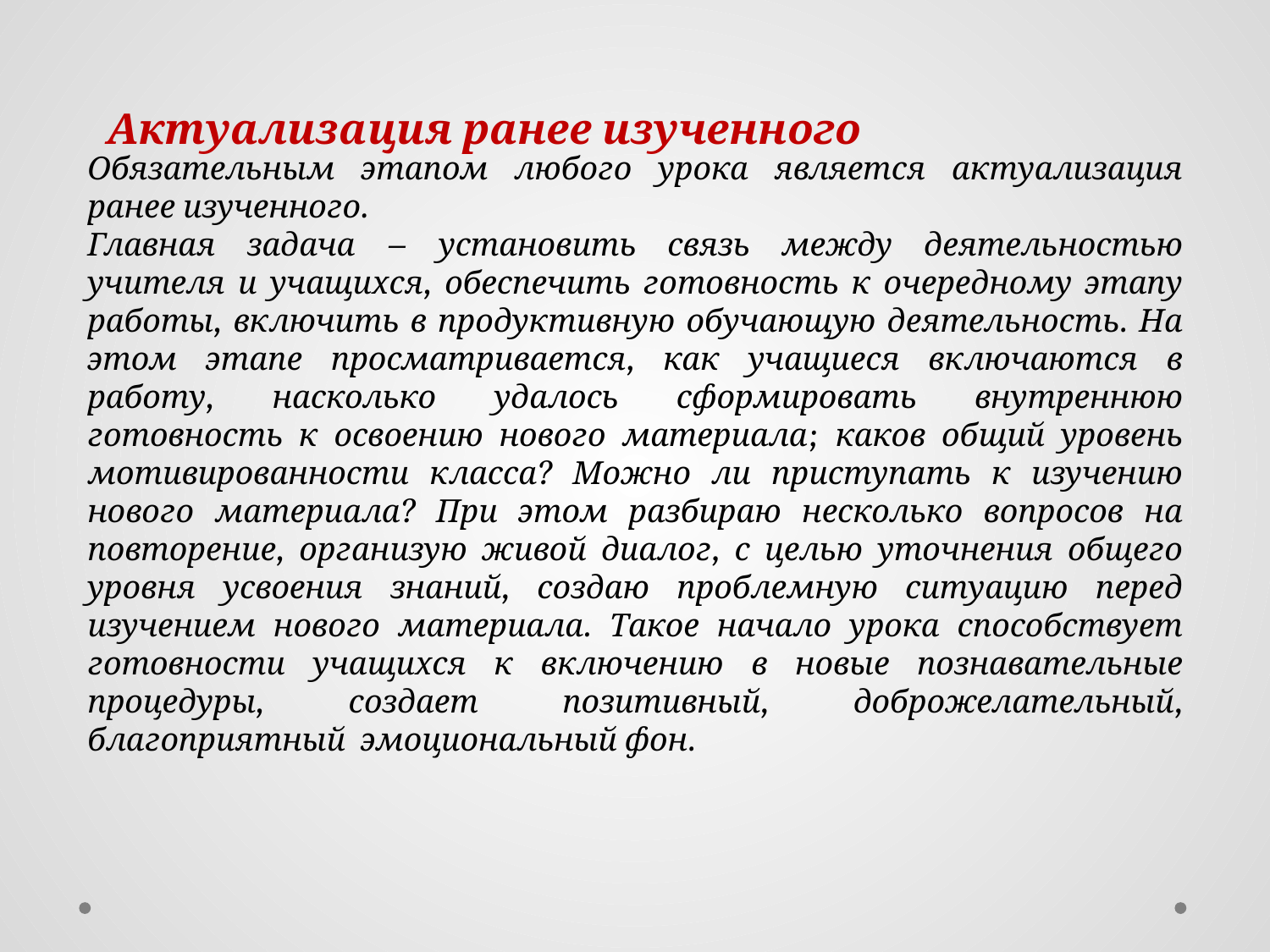

Актуализация ранее изученного
Обязательным этапом любого урока является актуализация ранее изученного.
Главная задача – установить связь между деятельностью учителя и учащихся, обеспечить готовность к очередному этапу работы, включить в продуктивную обучающую деятельность. На этом этапе просматривается, как учащиеся включаются в работу, насколько удалось сформировать внутреннюю готовность к освоению нового материала; каков общий уровень мотивированности класса? Можно ли приступать к изучению нового материала? При этом разбираю несколько вопросов на повторение, организую живой диалог, с целью уточнения общего уровня усвоения знаний, создаю проблемную ситуацию перед изучением нового материала. Такое начало урока способствует готовности учащихся к включению в новые познавательные процедуры, создает позитивный, доброжелательный, благоприятный  эмоциональный фон.